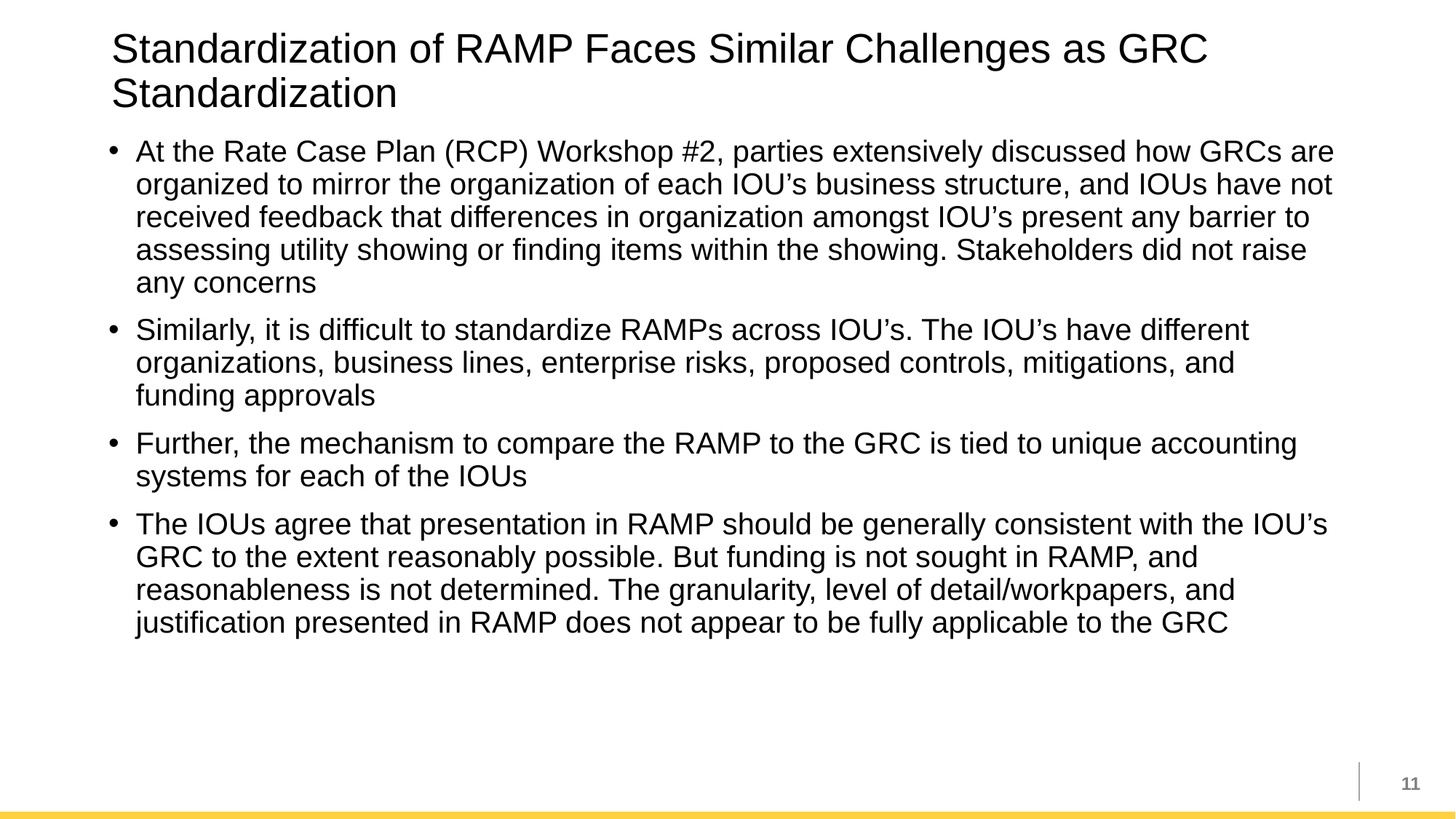

# Standardization of RAMP Faces Similar Challenges as GRC Standardization
At the Rate Case Plan (RCP) Workshop #2, parties extensively discussed how GRCs are organized to mirror the organization of each IOU’s business structure, and IOUs have not received feedback that differences in organization amongst IOU’s present any barrier to assessing utility showing or finding items within the showing. Stakeholders did not raise any concerns
Similarly, it is difficult to standardize RAMPs across IOU’s. The IOU’s have different organizations, business lines, enterprise risks, proposed controls, mitigations, and funding approvals
Further, the mechanism to compare the RAMP to the GRC is tied to unique accounting systems for each of the IOUs
The IOUs agree that presentation in RAMP should be generally consistent with the IOU’s GRC to the extent reasonably possible. But funding is not sought in RAMP, and reasonableness is not determined. The granularity, level of detail/workpapers, and justification presented in RAMP does not appear to be fully applicable to the GRC
11